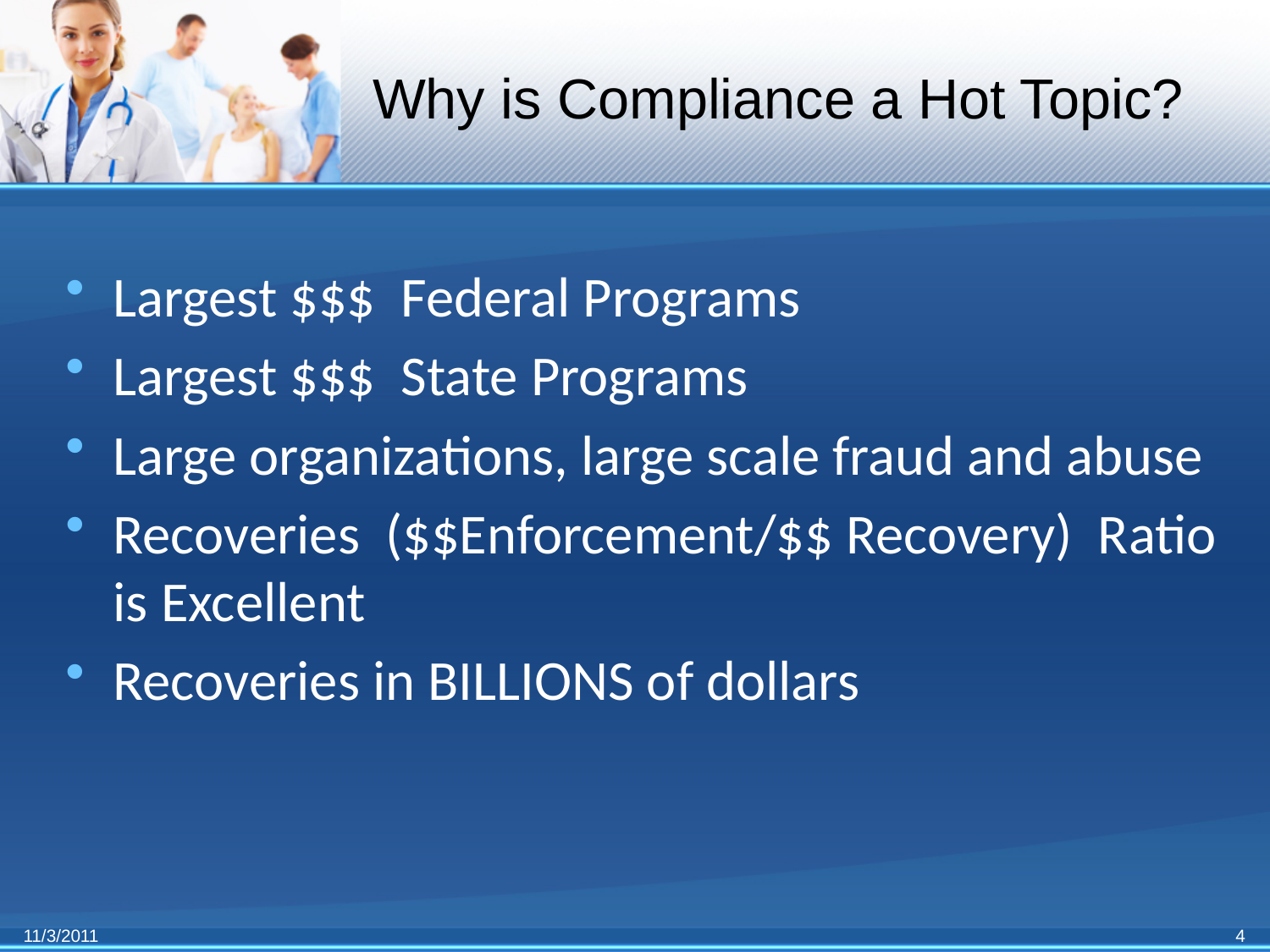

# Why is Compliance a Hot Topic?
Largest $$$  Federal Programs
Largest $$$  State Programs
Large organizations, large scale fraud and abuse
Recoveries  ($$Enforcement/$$ Recovery)  Ratio is Excellent
Recoveries in BILLIONS of dollars
11/3/2011
4